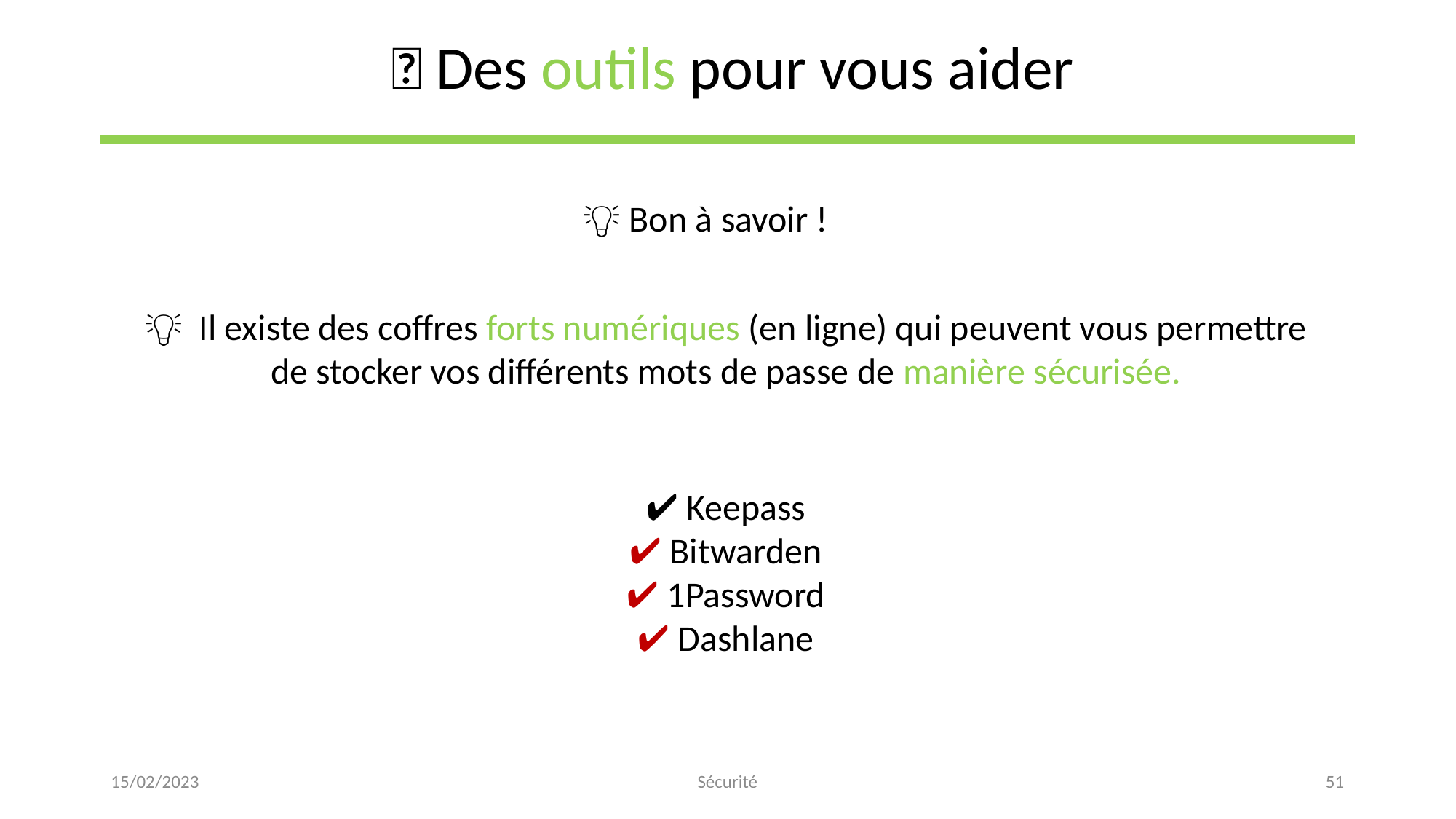

# 🧰 Des outils pour vous aider
💡 Bon à savoir !
💡  Il existe des coffres forts numériques (en ligne) qui peuvent vous permettre de stocker vos différents mots de passe de manière sécurisée.
✔ Keepass
✔ Bitwarden
✔ 1Password
✔ Dashlane

15/02/2023
Sécurité
51